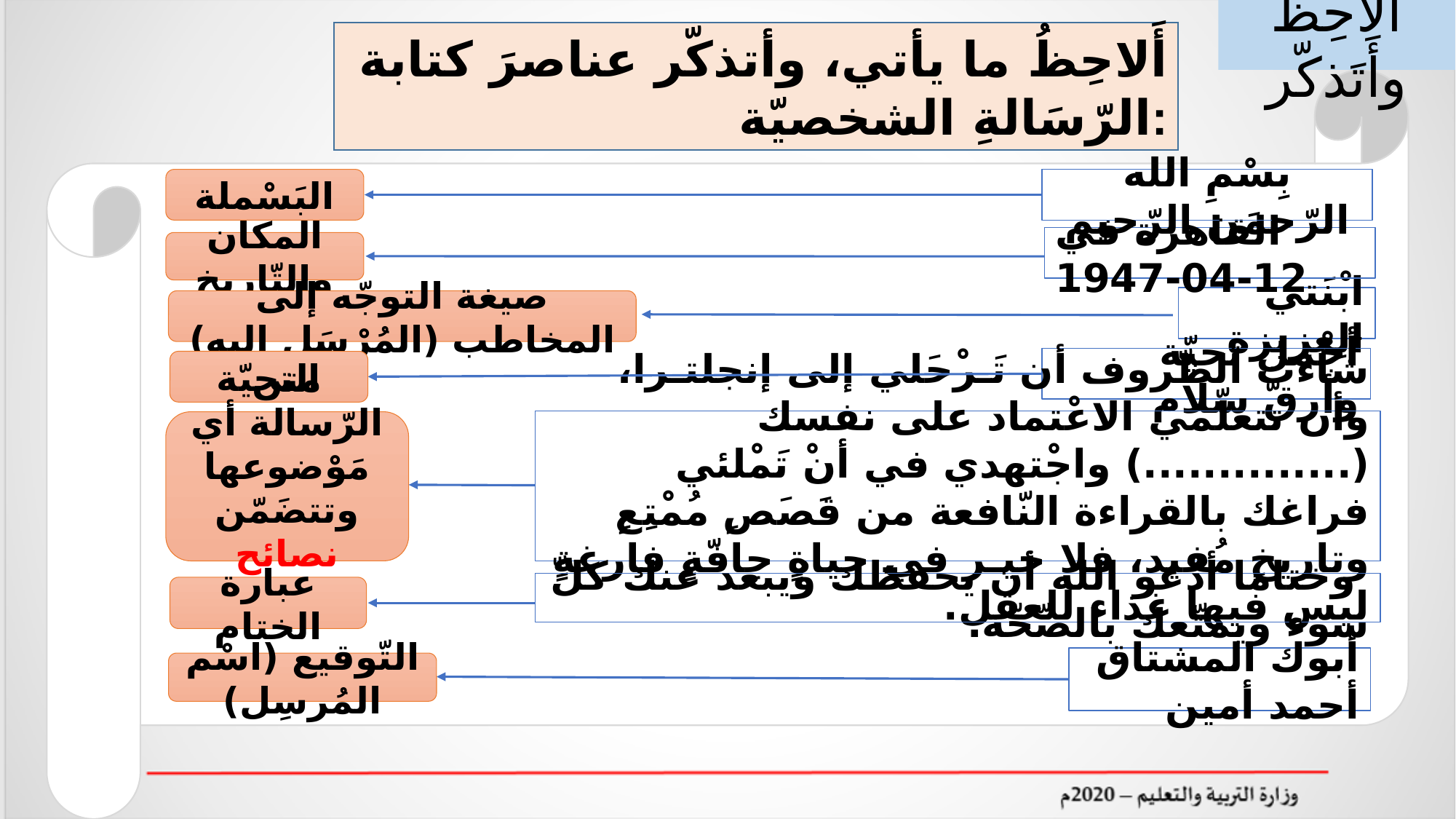

أُلاحِظُ وأَتَذكّر
أَلاحِظُ ما يأتي، وأتذكّر عناصرَ كتابة الرّسَالةِ الشخصيّة:

البَسْملة
بِسْمِ الله الرّحمَن الرّحيم
القاهرة في 12-04-1947
المكان والتّاريخ
ابْنَتي العزيزة
صيغة التوجّه إلى المخاطب (المُرْسَل إليه)
أَجْمل تحيّة وأرقّ سلام
التحيّة
شَاءَت الظّروف أن تَـرْحَلي إلى إنجلتـرا، وأن تتعلّمي الاعْتماد على نفسك (..............) واجْتهدي في أنْ تَمْلئي فراغك بالقراءة النّافعة من قَصَصٍ مُمْتِعٍ وتاريخٍ مُفيد، فلا خيـر في حياةٍ جافّةٍ فارغةٍ ليس فيها غذاء للعقل.
متن الرّسالة أي مَوْضوعها وتتضَمّن نصائح وتوجيات
 وختاما أدْعو الله أن يحفظك ويبعد عنك كلّ سوء ويمتّعك بالصّحّة.
عبارة الختام
أبوك المشتاق أحمد أمين
التّوقيع (اسْم المُرسِل)